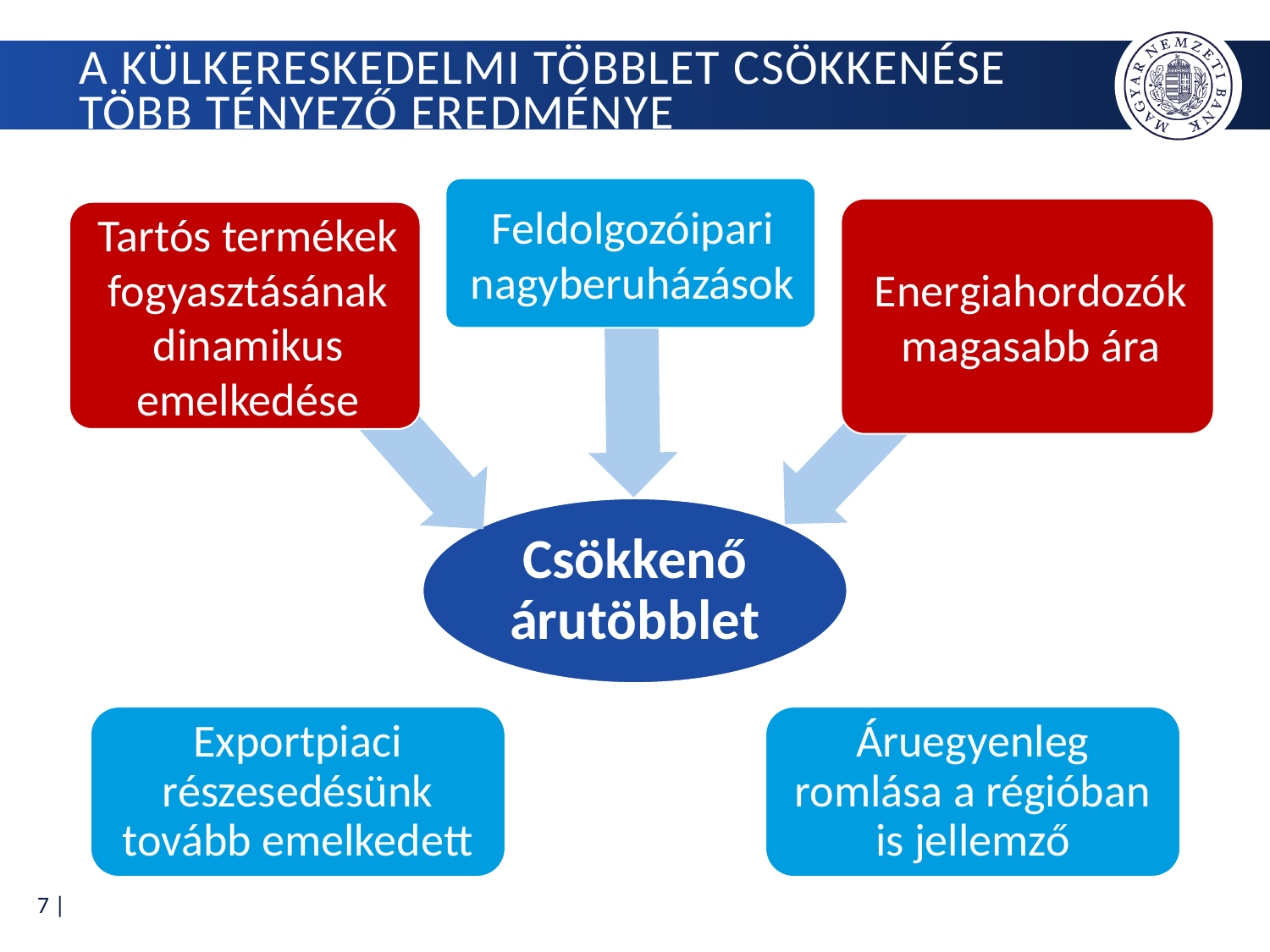

# A külkereskedelmi többlet csökkenése több tényező eredménye
Csökkenő árutöbblet
Tartós termékek fogyasztásának dinamikus emelkedése
Feldolgozóipari nagyberuházások
Energiahordozók magasabb ára

Exportpiaci részesedésünk tovább emelkedett

Áruegyenleg romlása a régióban is jellemző